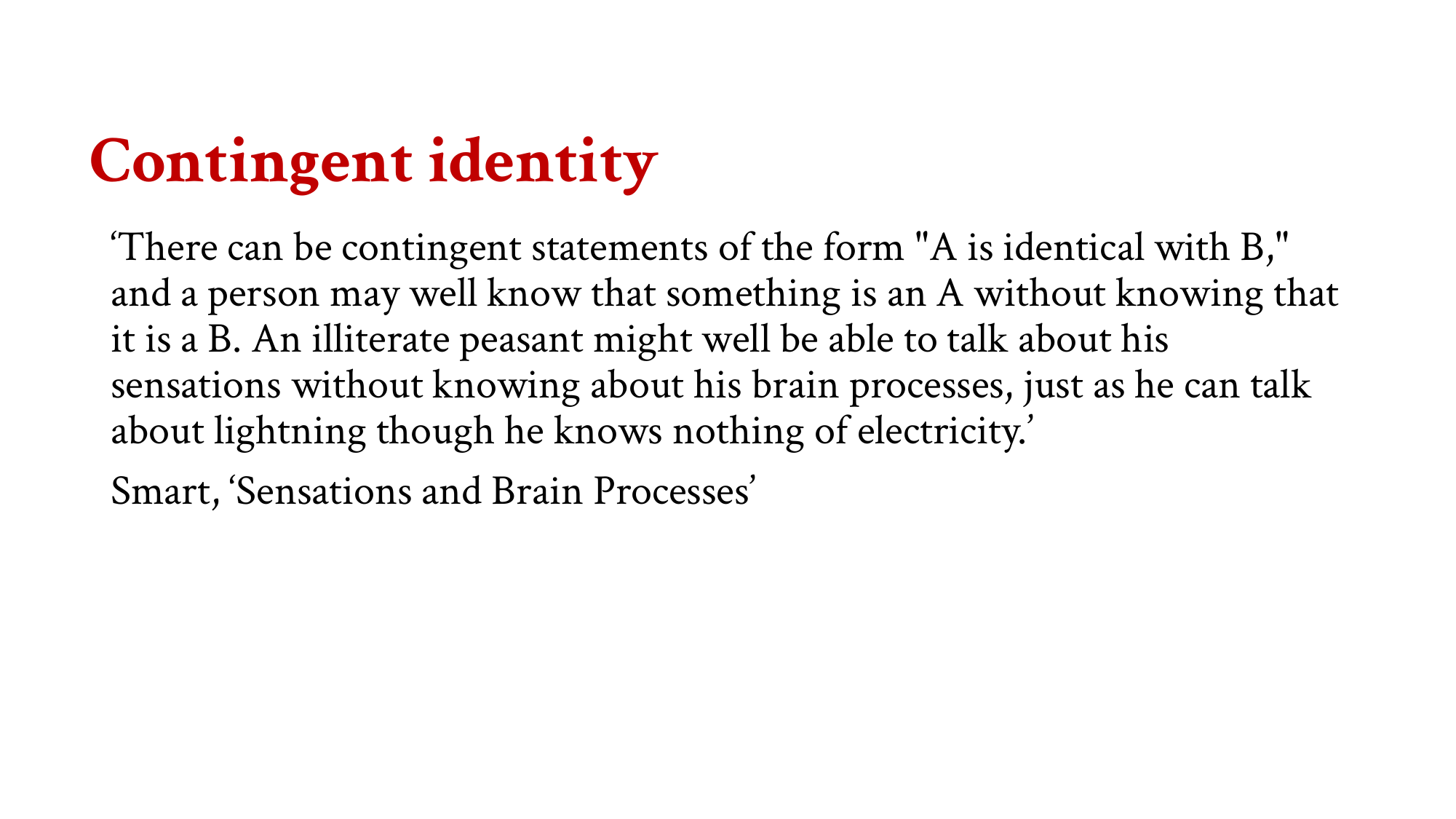

# Contingent identity
‘There can be contingent statements of the form "A is identical with B," and a person may well know that something is an A without knowing that it is a B. An illiterate peasant might well be able to talk about his sensations without knowing about his brain processes, just as he can talk about lightning though he knows nothing of electricity.’
Smart, ‘Sensations and Brain Processes’